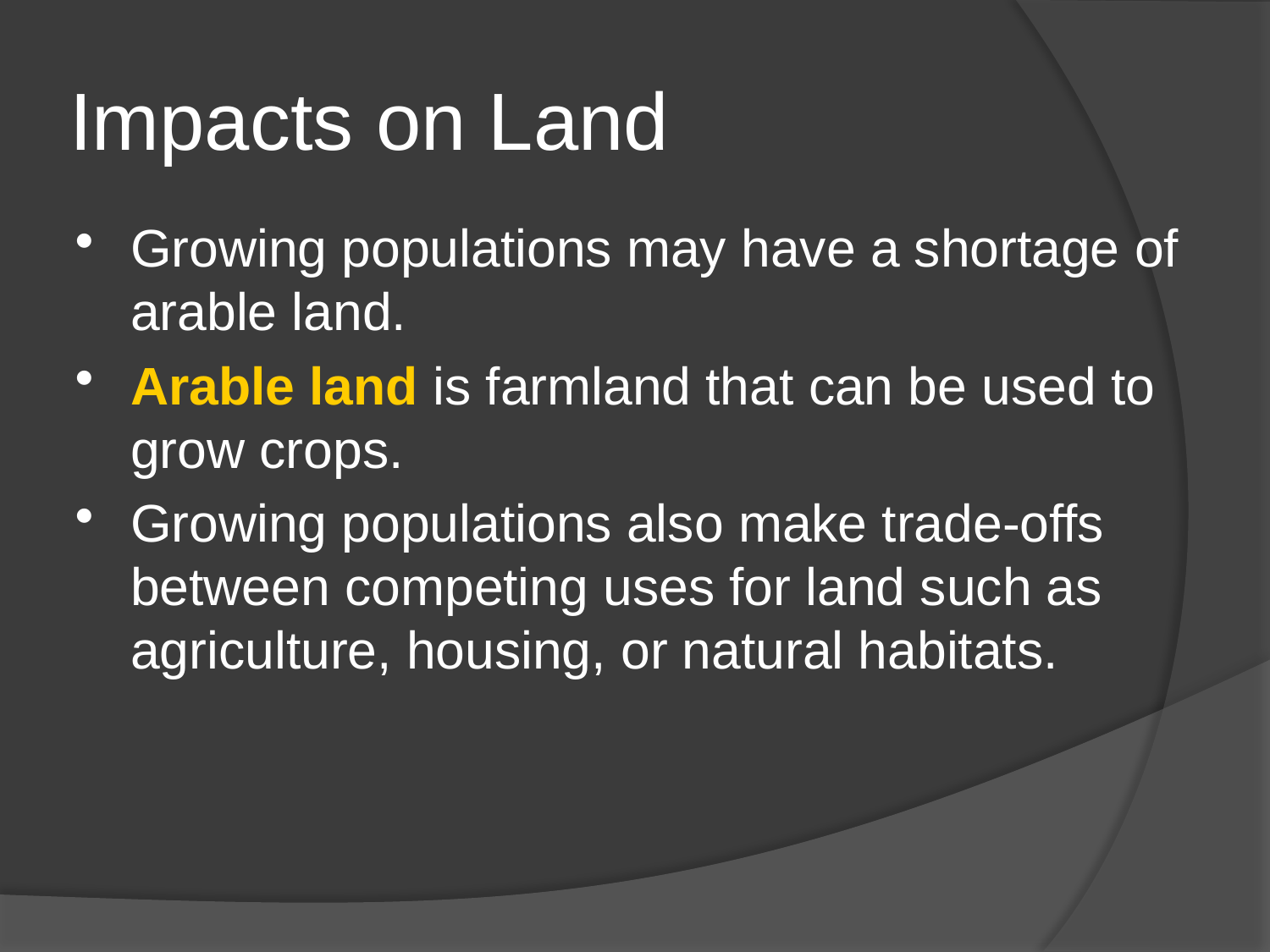

# Impacts on Land
Growing populations may have a shortage of arable land.
Arable land is farmland that can be used to grow crops.
Growing populations also make trade-offs between competing uses for land such as agriculture, housing, or natural habitats.